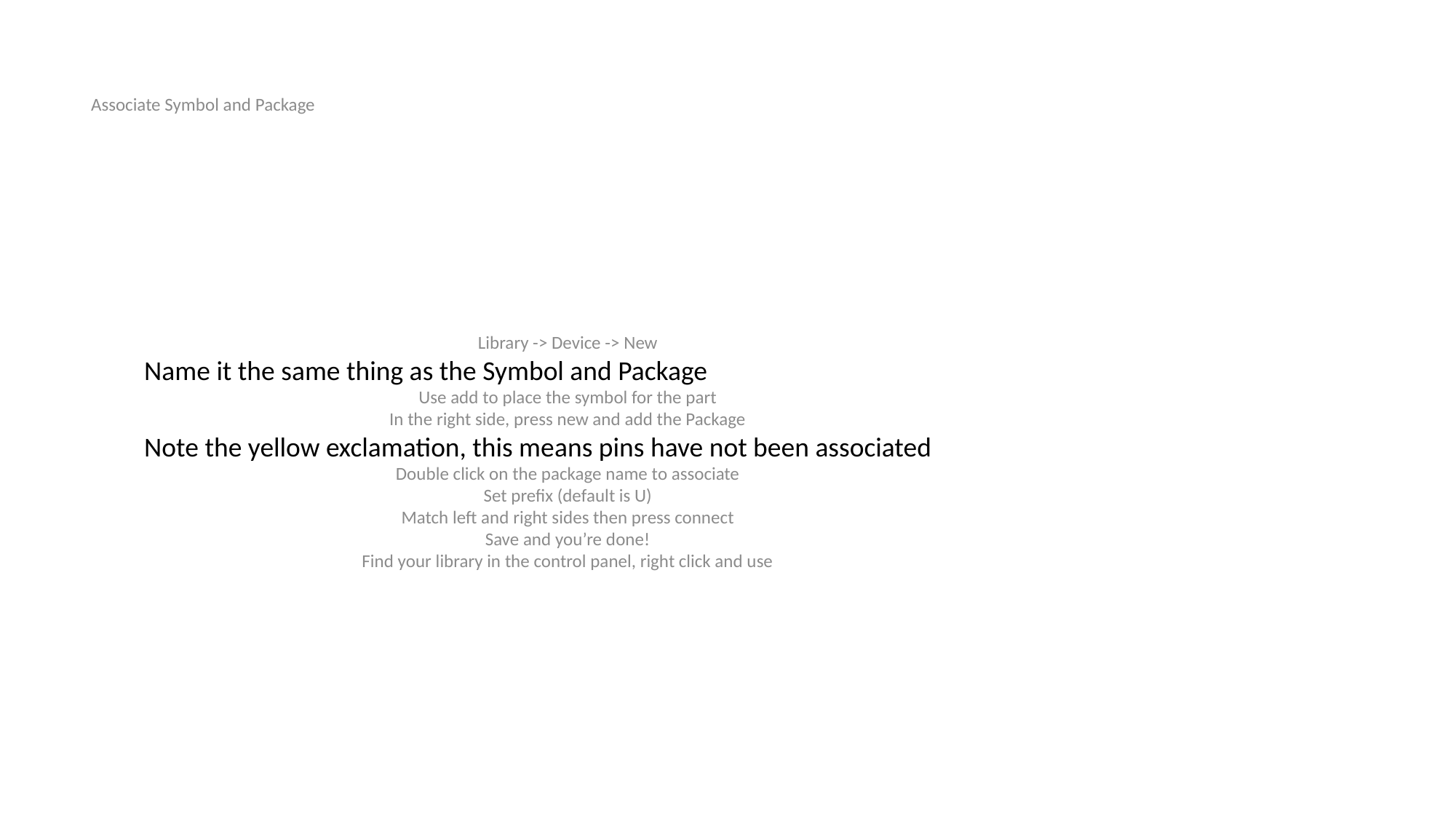

Associate Symbol and Package
Library -> Device -> New
Name it the same thing as the Symbol and Package
Use add to place the symbol for the part
In the right side, press new and add the Package
Note the yellow exclamation, this means pins have not been associated
Double click on the package name to associate
Set prefix (default is U)
Match left and right sides then press connect
Save and you’re done!
Find your library in the control panel, right click and use